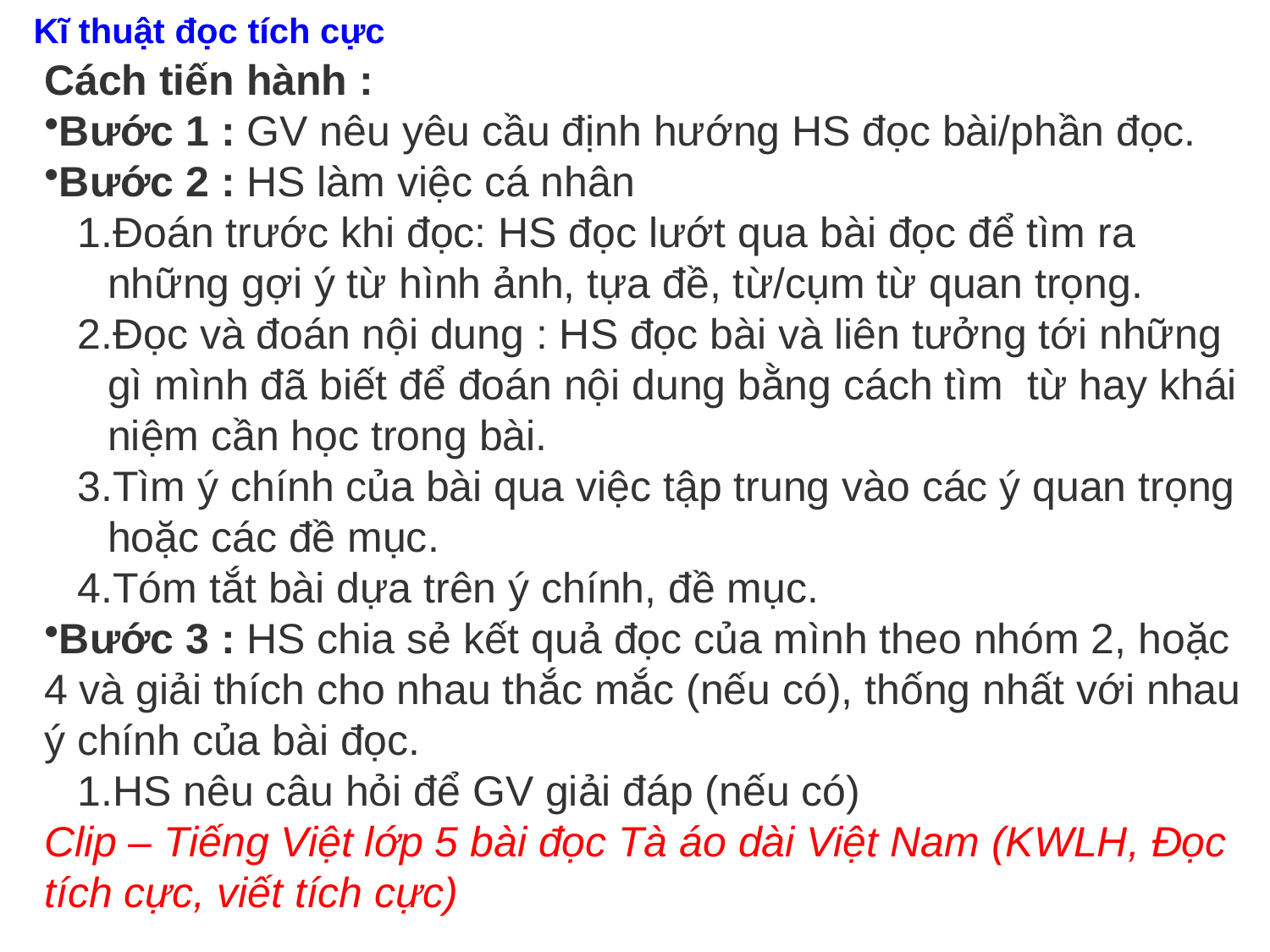

Kĩ thuật đọc tích cực
Cách tiến hành :
Bước 1 : GV nêu yêu cầu định hướng HS đọc bài/phần đọc.
Bước 2 : HS làm việc cá nhân
Đoán trước khi đọc: HS đọc lướt qua bài đọc để tìm ra những gợi ý từ hình ảnh, tựa đề, từ/cụm từ quan trọng.
Đọc và đoán nội dung : HS đọc bài và liên tưởng tới những gì mình đã biết để đoán nội dung bằng cách tìm  từ hay khái niệm cần học trong bài.
Tìm ý chính của bài qua việc tập trung vào các ý quan trọng hoặc các đề mục.
Tóm tắt bài dựa trên ý chính, đề mục.
Bước 3 : HS chia sẻ kết quả đọc của mình theo nhóm 2, hoặc 4 và giải thích cho nhau thắc mắc (nếu có), thống nhất với nhau ý chính của bài đọc.
HS nêu câu hỏi để GV giải đáp (nếu có)
Clip – Tiếng Việt lớp 5 bài đọc Tà áo dài Việt Nam (KWLH, Đọc tích cực, viết tích cực)